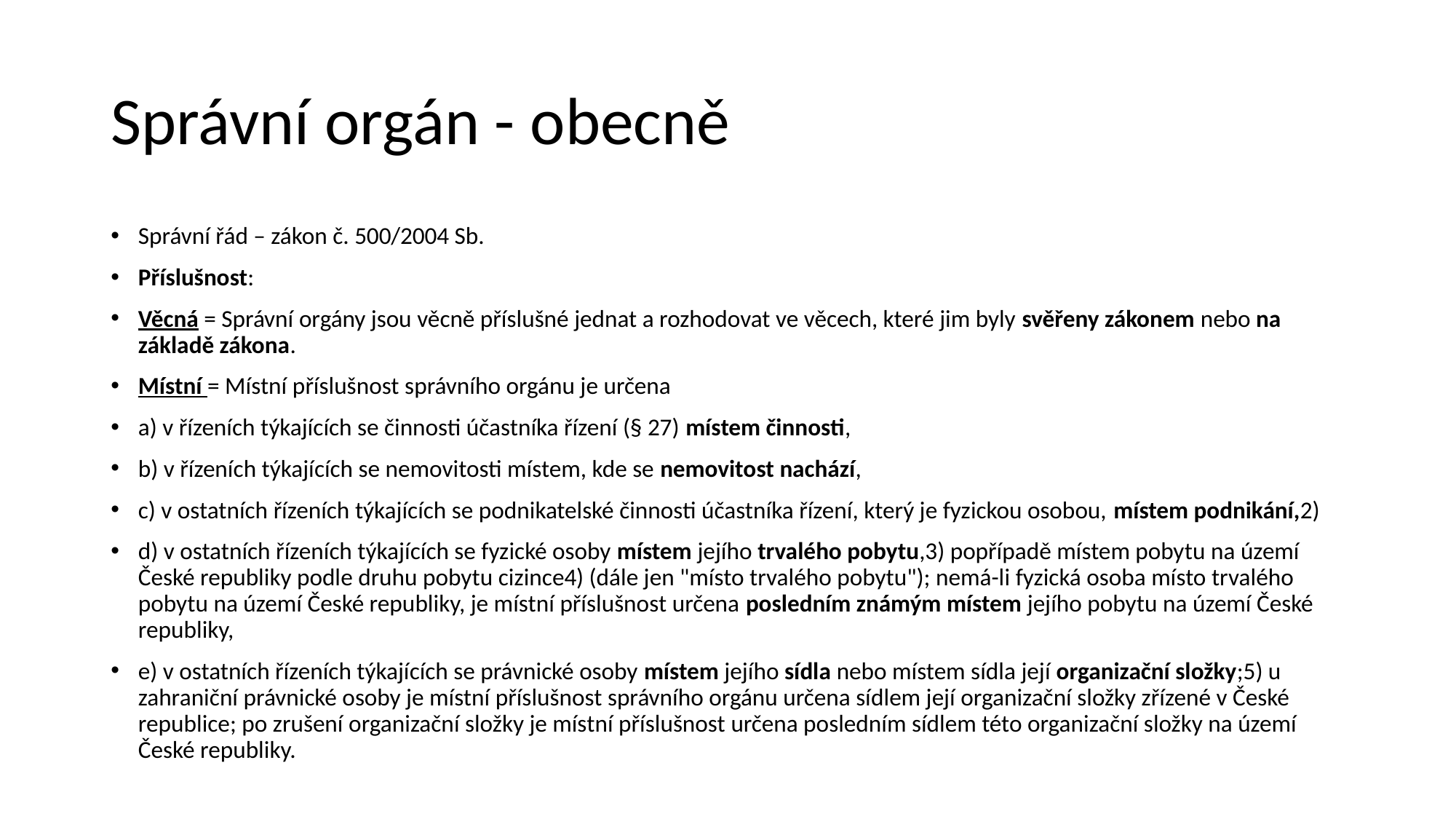

# Správní orgán - obecně
Správní řád – zákon č. 500/2004 Sb.
Příslušnost:
Věcná = Správní orgány jsou věcně příslušné jednat a rozhodovat ve věcech, které jim byly svěřeny zákonem nebo na základě zákona.
Místní = Místní příslušnost správního orgánu je určena
a) v řízeních týkajících se činnosti účastníka řízení (§ 27) místem činnosti,
b) v řízeních týkajících se nemovitosti místem, kde se nemovitost nachází,
c) v ostatních řízeních týkajících se podnikatelské činnosti účastníka řízení, který je fyzickou osobou, místem podnikání,2)
d) v ostatních řízeních týkajících se fyzické osoby místem jejího trvalého pobytu,3) popřípadě místem pobytu na území České republiky podle druhu pobytu cizince4) (dále jen "místo trvalého pobytu"); nemá-li fyzická osoba místo trvalého pobytu na území České republiky, je místní příslušnost určena posledním známým místem jejího pobytu na území České republiky,
e) v ostatních řízeních týkajících se právnické osoby místem jejího sídla nebo místem sídla její organizační složky;5) u zahraniční právnické osoby je místní příslušnost správního orgánu určena sídlem její organizační složky zřízené v České republice; po zrušení organizační složky je místní příslušnost určena posledním sídlem této organizační složky na území České republiky.